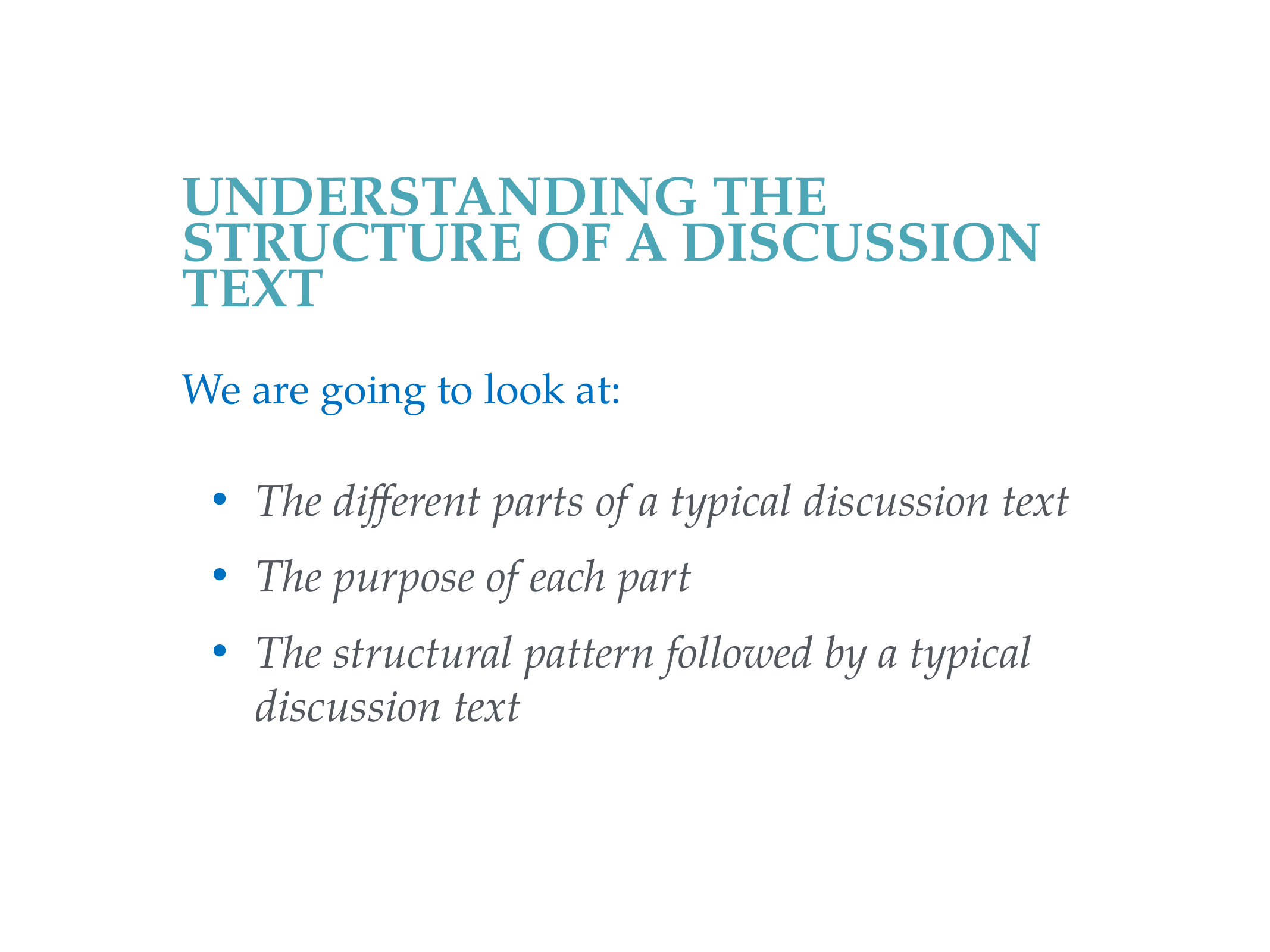

Understanding the structure of a Discussion Text

We are going to look at:
The different parts of a typical discussion text
The purpose of each part
The structural pattern followed by a typical discussion text